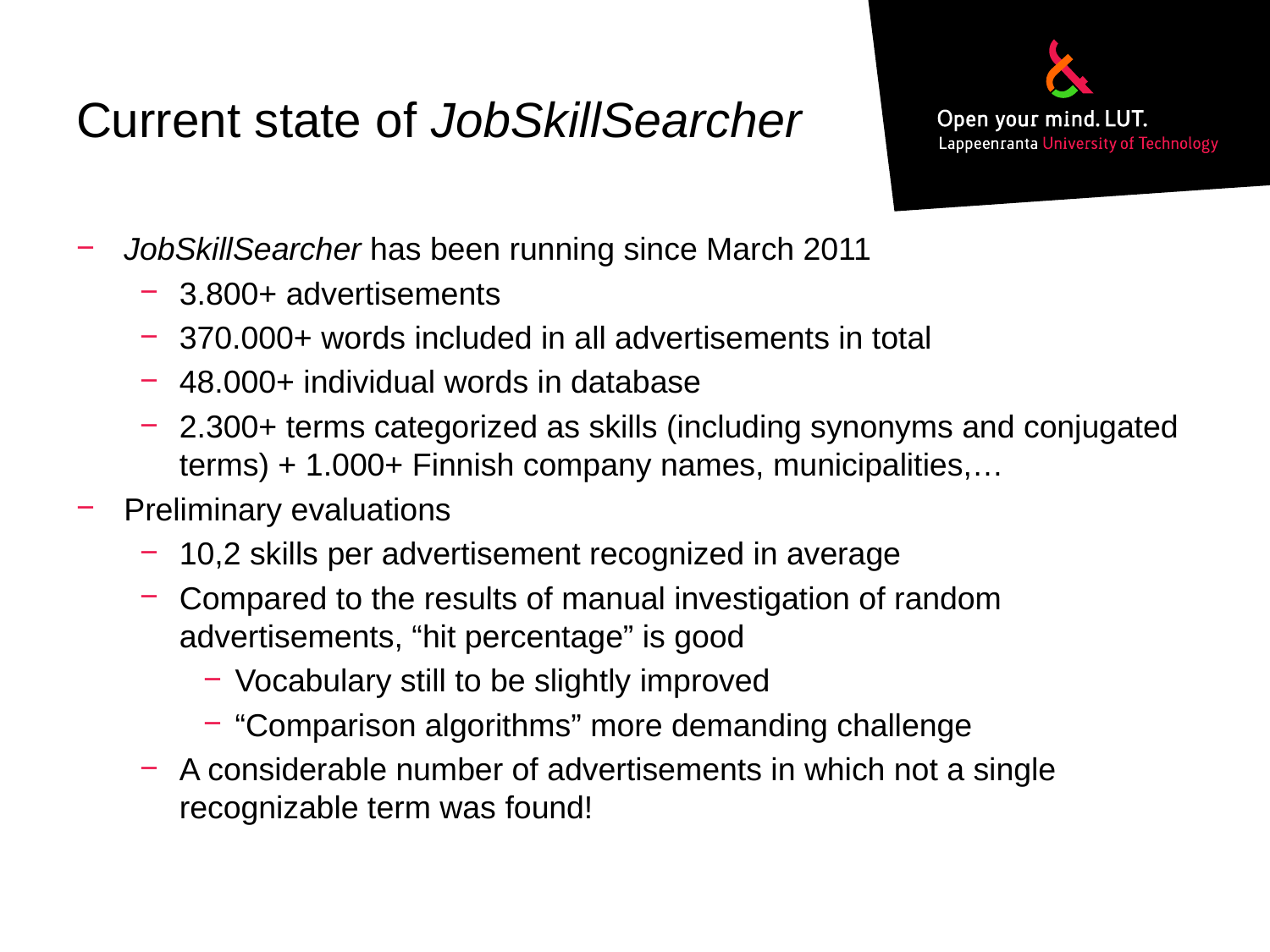

# Current state of JobSkillSearcher
JobSkillSearcher has been running since March 2011
3.800+ advertisements
370.000+ words included in all advertisements in total
48.000+ individual words in database
2.300+ terms categorized as skills (including synonyms and conjugated terms) + 1.000+ Finnish company names, municipalities,…
Preliminary evaluations
10,2 skills per advertisement recognized in average
Compared to the results of manual investigation of random advertisements, “hit percentage” is good
Vocabulary still to be slightly improved
“Comparison algorithms” more demanding challenge
A considerable number of advertisements in which not a single recognizable term was found!